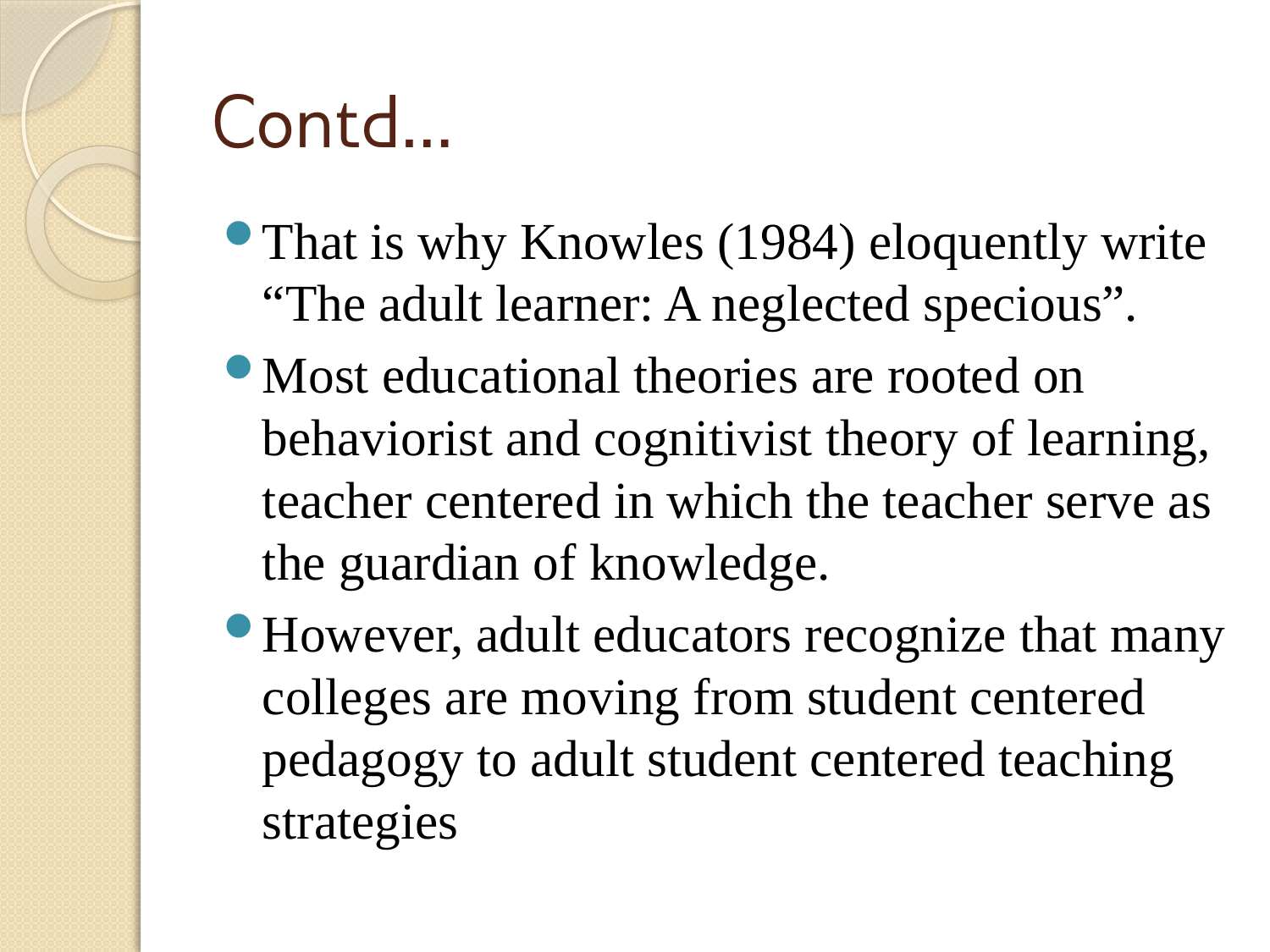

# Contd…
That is why Knowles (1984) eloquently write “The adult learner: A neglected specious”.
Most educational theories are rooted on behaviorist and cognitivist theory of learning, teacher centered in which the teacher serve as the guardian of knowledge.
However, adult educators recognize that many colleges are moving from student centered pedagogy to adult student centered teaching strategies